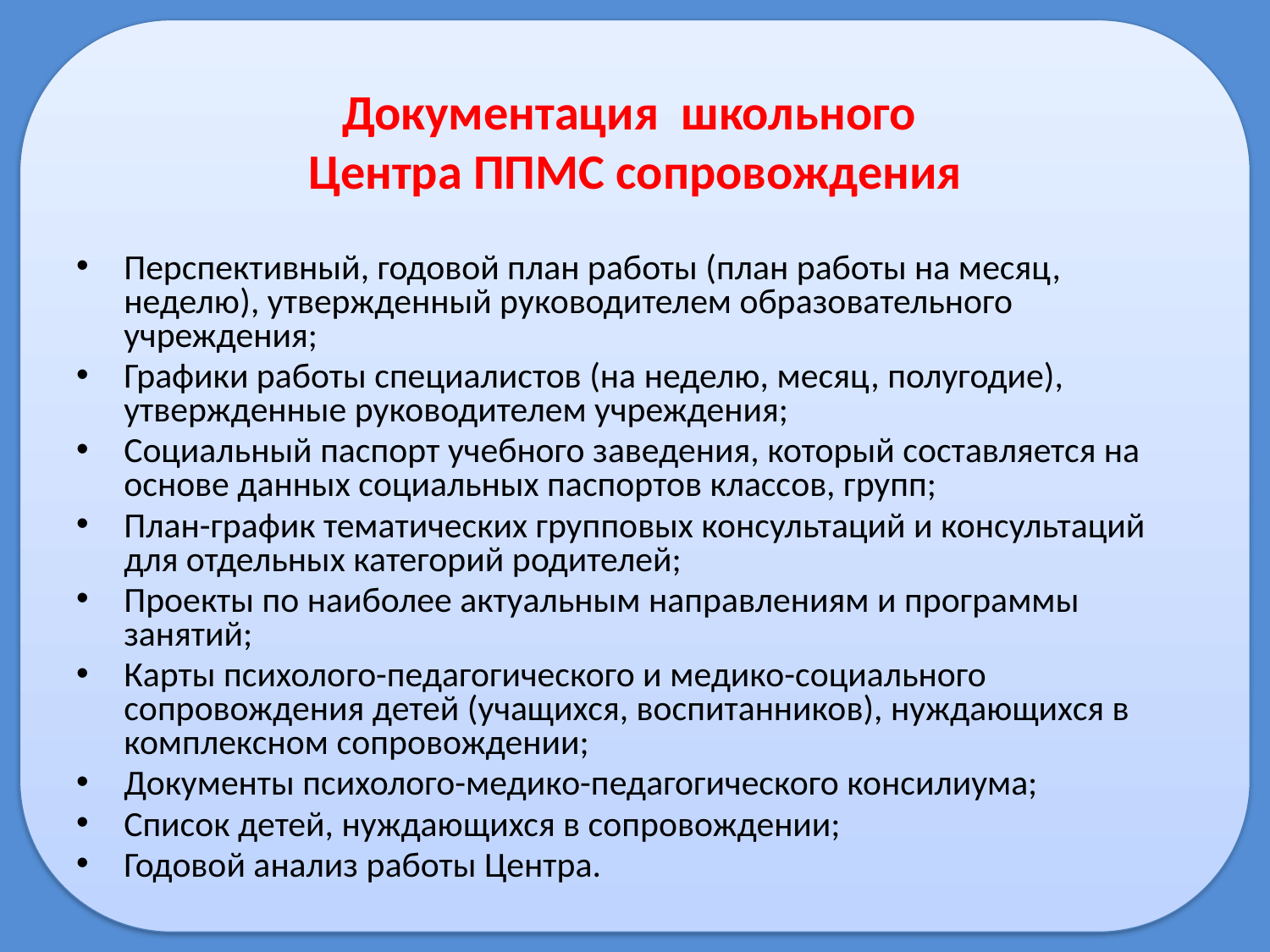

# Документация  школьного Центра ППМС сопровождения
Перспективный, годовой план работы (план работы на месяц, неделю), утвержденный руководителем образовательного учреждения;
Графики работы специалистов (на неделю, месяц, полугодие), утвержденные руководителем учреждения;
Социальный паспорт учебного заведения, который составляется на основе данных социальных паспортов классов, групп;
План-график тематических групповых консультаций и консультаций для отдельных категорий родителей;
Проекты по наиболее актуальным направлениям и программы занятий;
Карты психолого-педагогического и медико-социального сопровождения детей (учащихся, воспитанников), нуждающихся в комплексном сопровождении;
Документы психолого-медико-педагогического консилиума;
Список детей, нуждающихся в сопровождении;
Годовой анализ работы Центра.